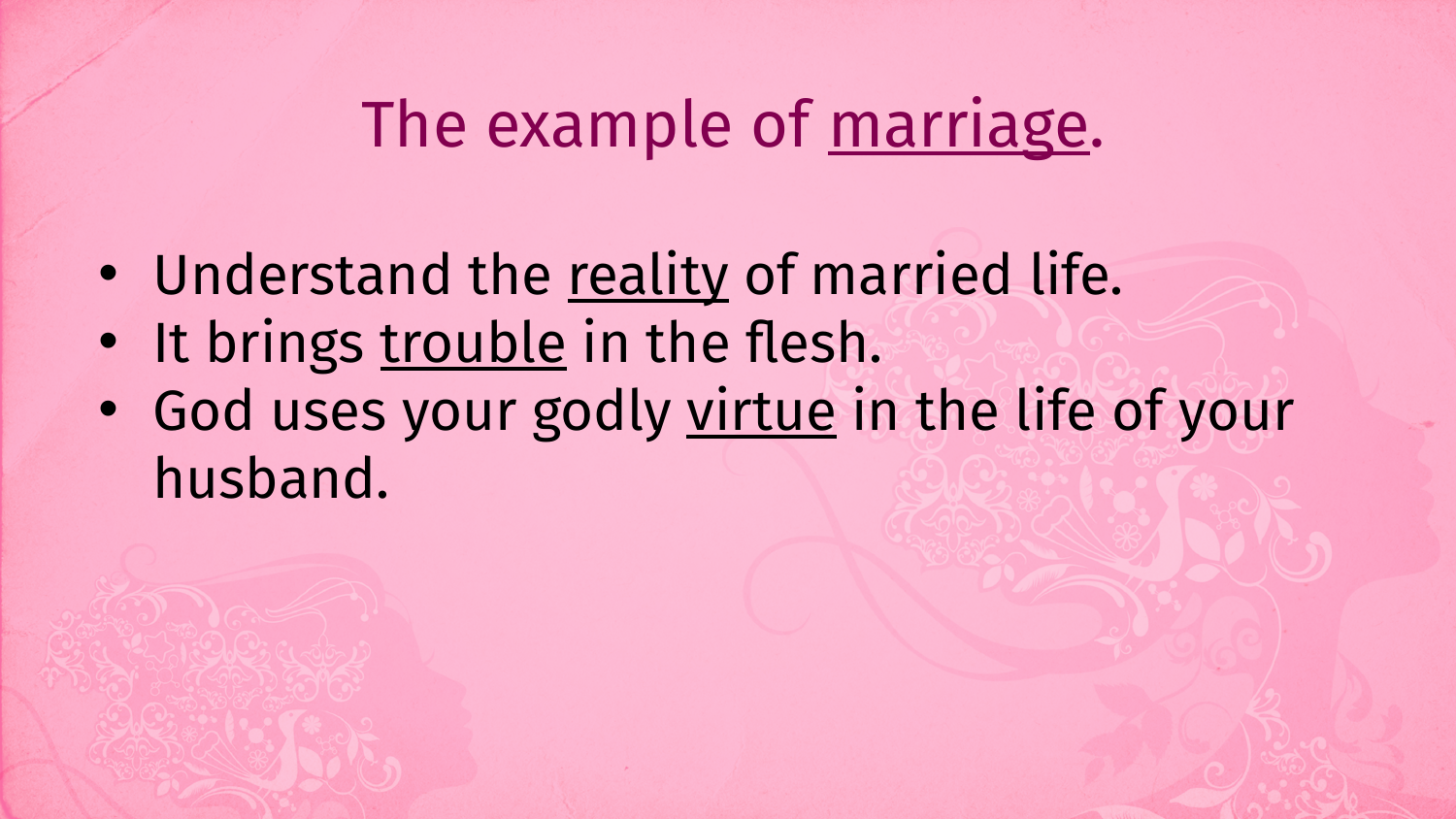

The example of marriage.
Understand the reality of married life.
It brings trouble in the flesh.
God uses your godly virtue in the life of your husband.